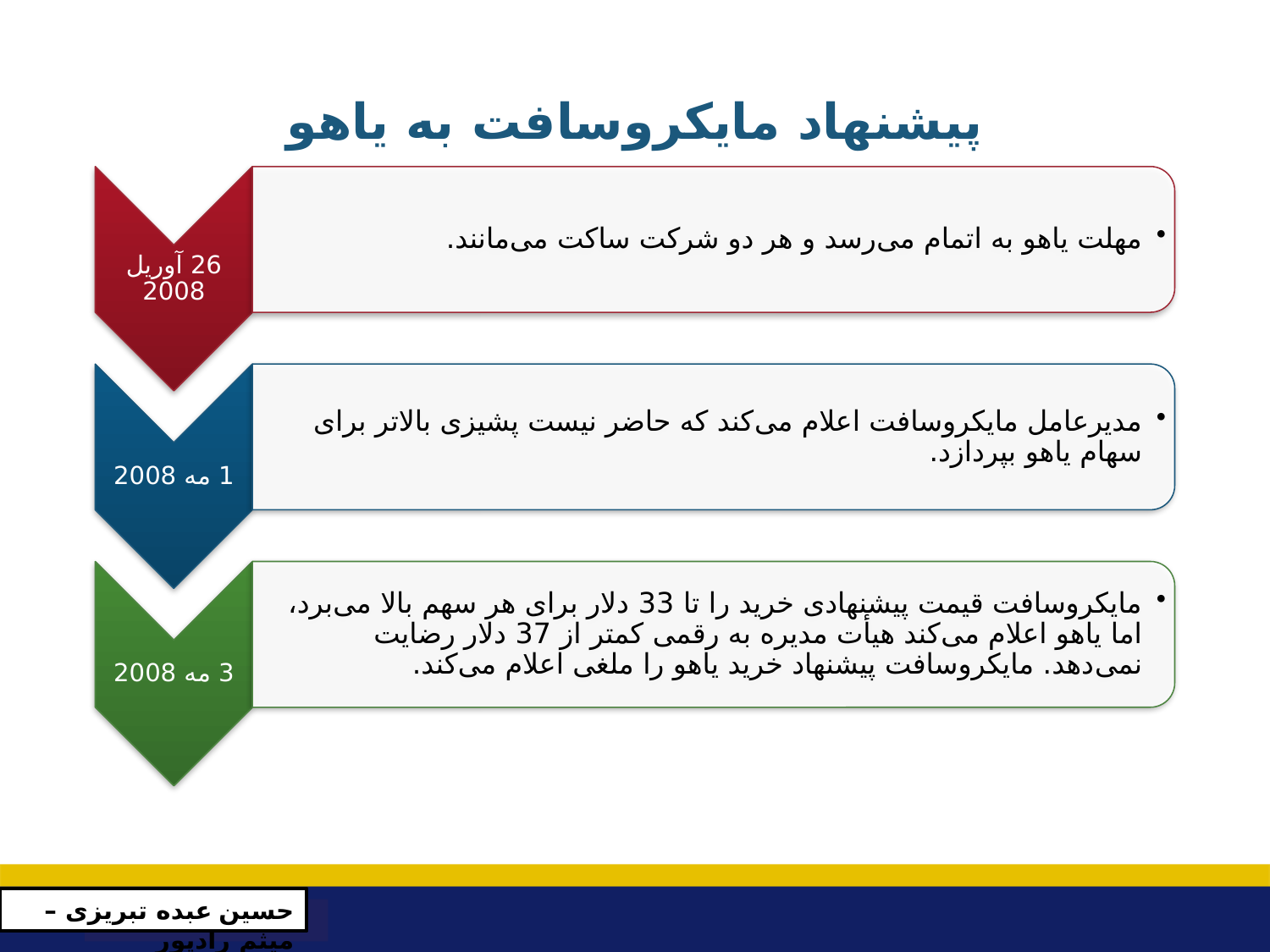

# پیشنهاد مایکروسافت به یاهو
26 آوریل 2008
مهلت یاهو به اتمام می‌رسد و هر دو شرکت ساکت می‌مانند.
1 مه 2008
مدیرعامل مایکروسافت اعلام می‌کند که حاضر نیست پشیزی بالاتر برای سهام یاهو بپردازد.
3 مه 2008
مایکروسافت قیمت پیشنهادی خرید را تا 33 دلار برای هر سهم بالا می‌برد، اما یاهو اعلام می‌کند هیأت مدیره به رقمی کمتر از 37 دلار رضایت نمی‌دهد. مایکروسافت پیشنهاد خرید یاهو را ملغی اعلام می‌کند.